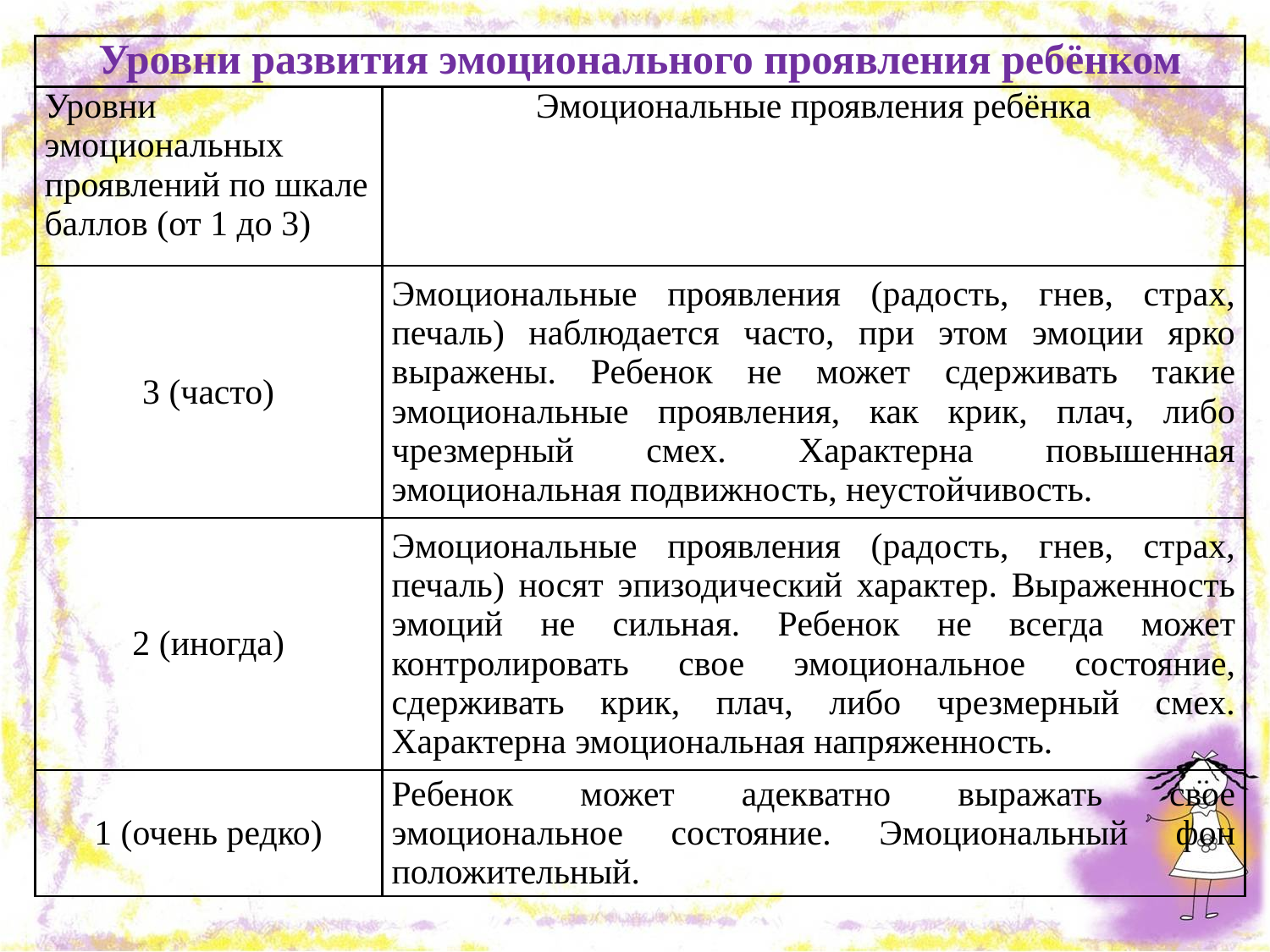

| Уровни развития эмоционального проявления ребёнком |  |
| --- | --- |
| Уровни эмоциональных проявлений по шкале баллов (от 1 до 3) | Эмоциональные проявления ребёнка |
| 3 (часто) | Эмоциональные проявления (радость, гнев, страх, печаль) наблюдается часто, при этом эмоции ярко выражены. Ребенок не может сдерживать такие эмоциональные проявления, как крик, плач, либо чрезмерный смех. Характерна повышенная эмоциональная подвижность, неустойчивость. |
| 2 (иногда) | Эмоциональные проявления (радость, гнев, страх, печаль) носят эпизодический характер. Выраженность эмоций не сильная. Ребенок не всегда может контролировать свое эмоциональное состояние, сдерживать крик, плач, либо чрезмерный смех. Характерна эмоциональная напряженность. |
| 1 (очень редко) | Ребенок может адекватно выражать свое эмоциональное состояние. Эмоциональный фон положительный. |